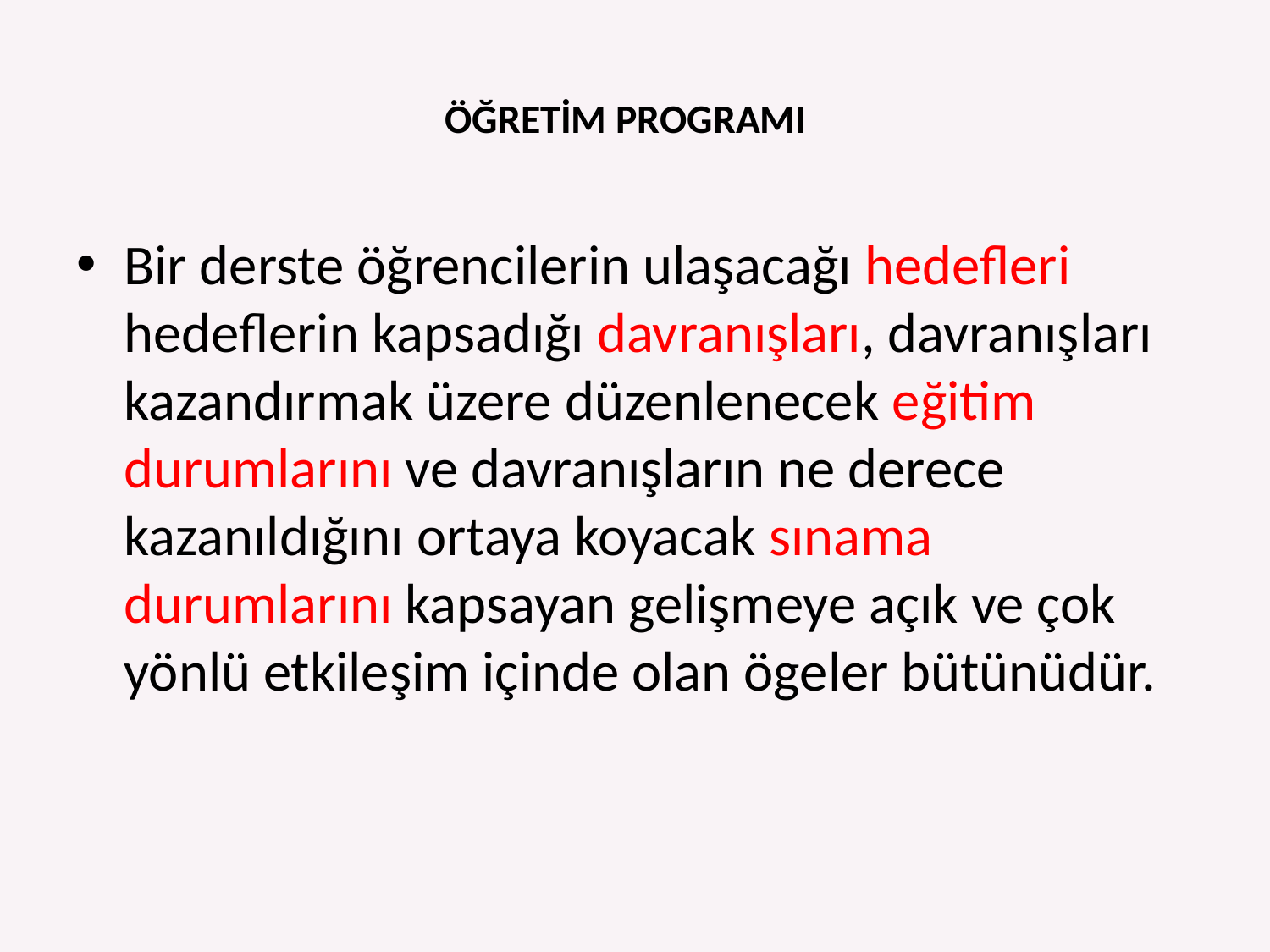

# ÖĞRETİM PROGRAMI
Bir derste öğrencilerin ulaşacağı hedefleri hedeflerin kapsadığı davranışları, davranışları kazandırmak üzere düzenlenecek eğitim durumlarını ve davranışların ne derece kazanıldığını ortaya koyacak sınama durumlarını kapsayan gelişmeye açık ve çok yönlü etkileşim içinde olan ögeler bütünüdür.